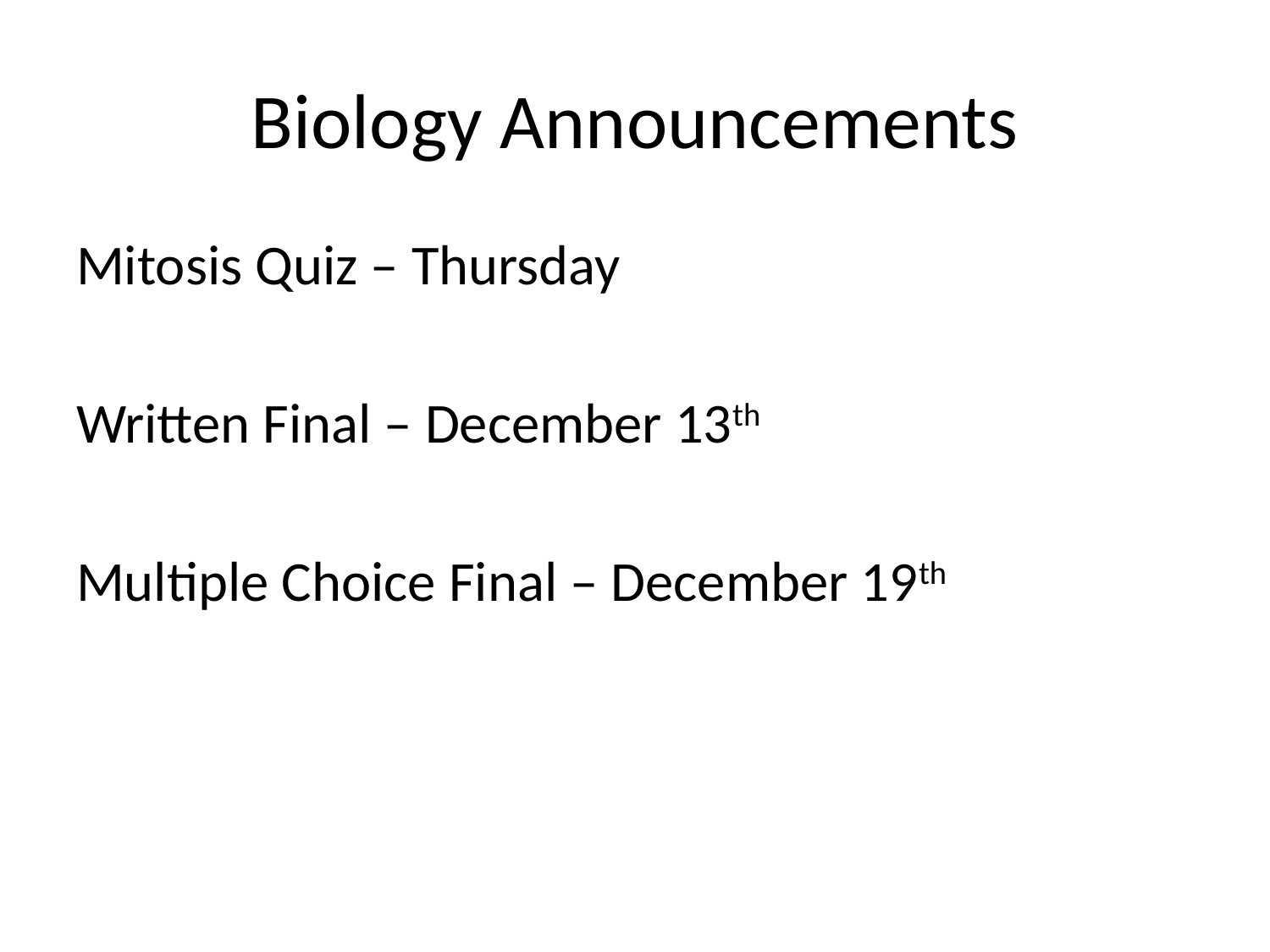

# Biology Announcements
Mitosis Quiz – Thursday

Written Final – December 13th

Multiple Choice Final – December 19th